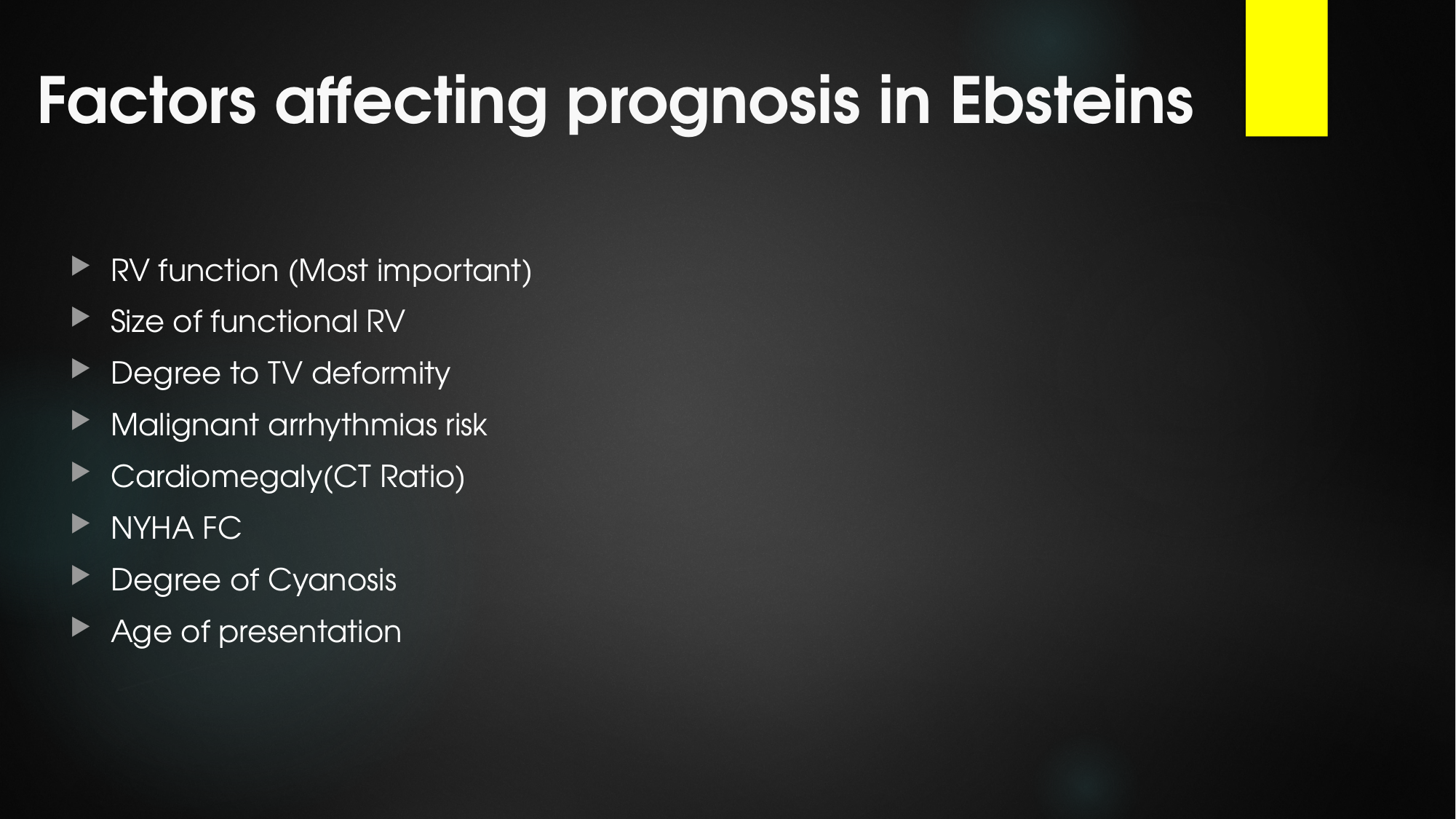

# Factors affecting prognosis in Ebsteins
RV function (Most important)
Size of functional RV
Degree to TV deformity
Malignant arrhythmias risk
Cardiomegaly(CT Ratio)
NYHA FC
Degree of Cyanosis
Age of presentation